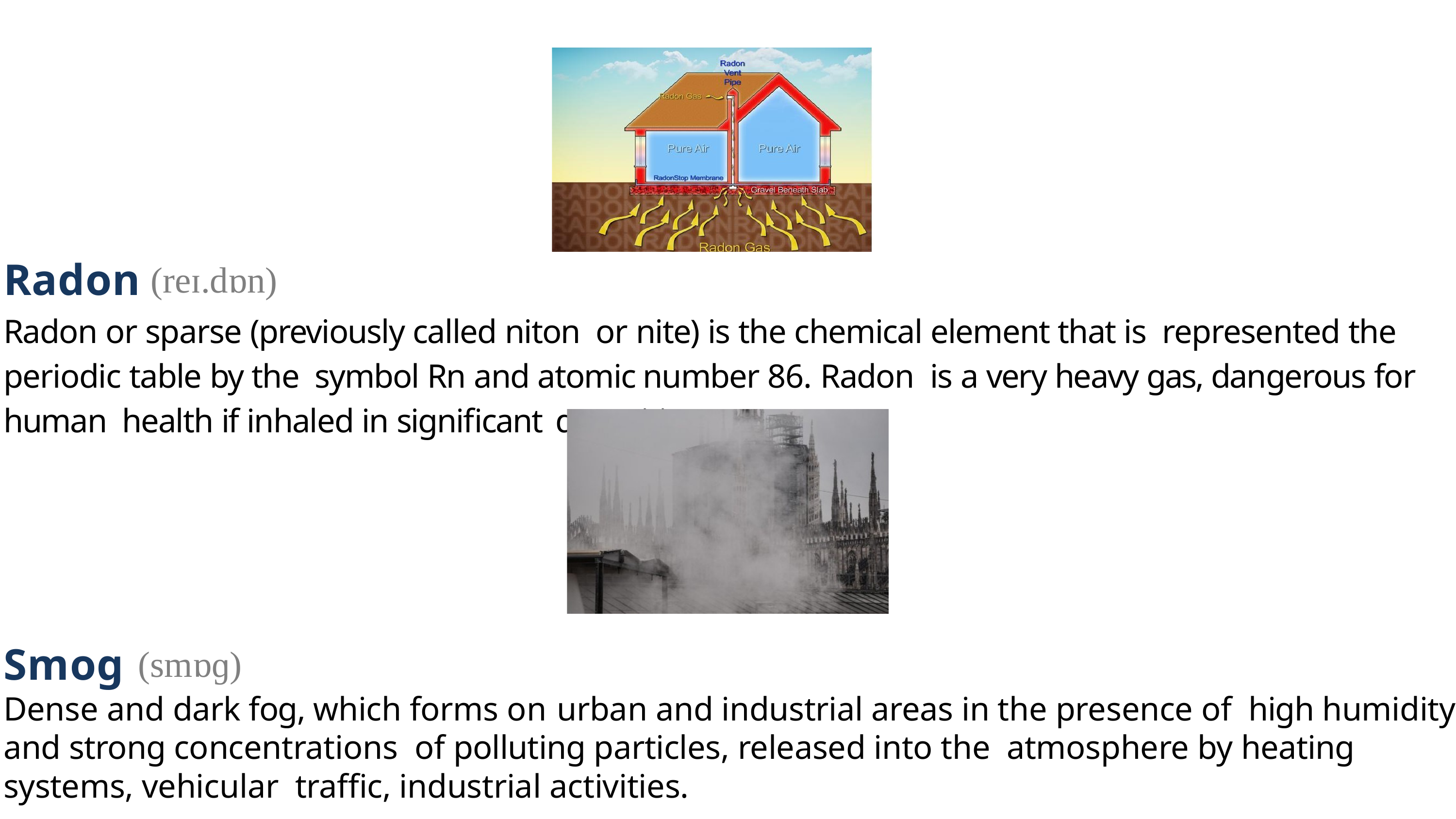

Radon
 (reɪ.dɒn)
Radon or sparse (previously called niton  or nite) is the chemical element that is  represented the periodic table by the  symbol Rn and atomic number 86. Radon  is a very heavy gas, dangerous for human  health if inhaled in significant quantities.

Smog
Dense and dark fog, which forms on urban and industrial areas in the presence of  high humidity and strong concentrations  of polluting particles, released into the  atmosphere by heating systems, vehicular  traffic, industrial activities.
 (smɒɡ)